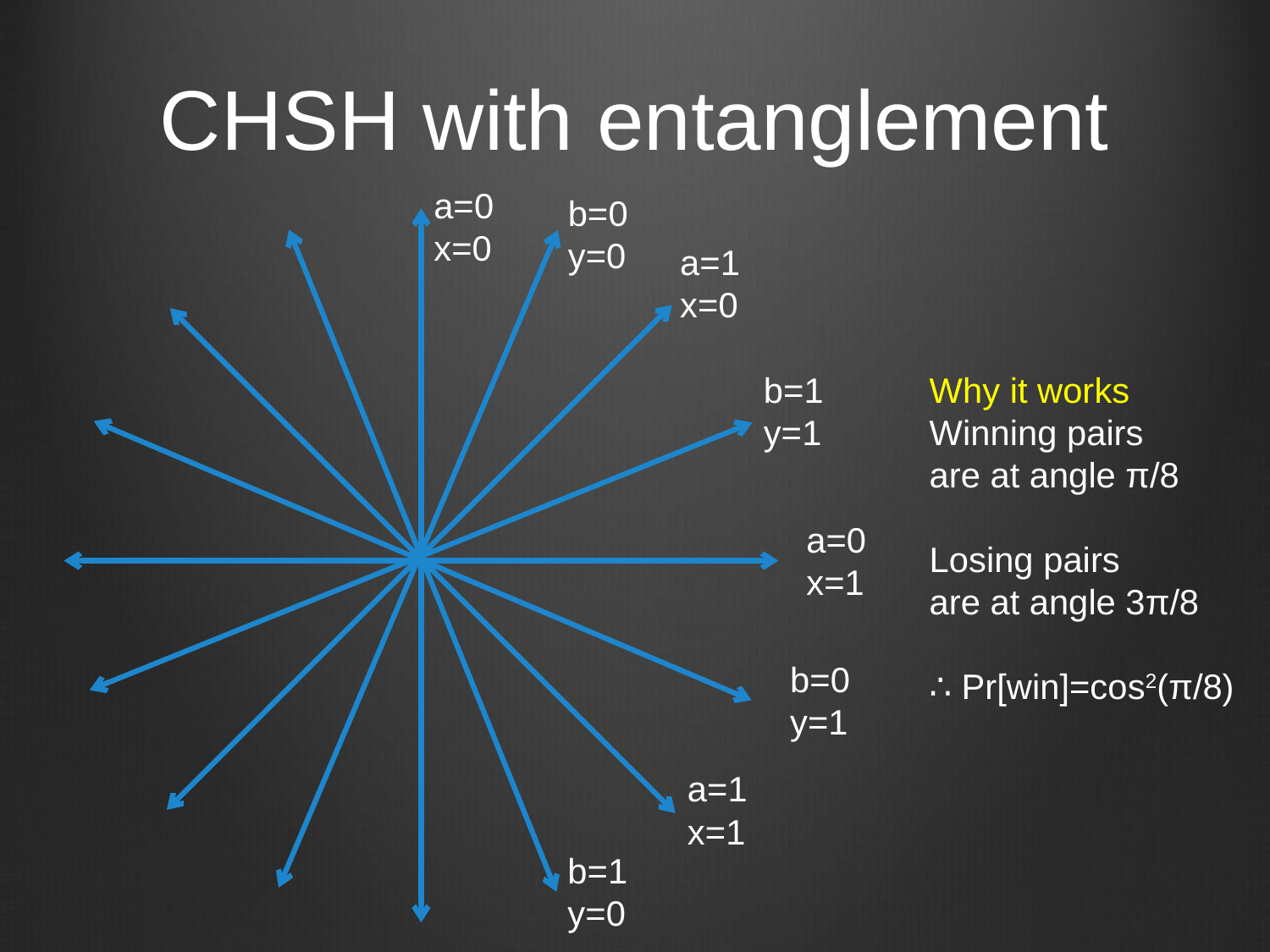

# CHSH with entanglement
a=0
x=0
b=0
y=0
a=1
x=0
b=1
y=1
a=0
x=1
b=0
y=1
a=1
x=1
b=1
y=0
Why it works
Winning pairs
are at angle π/8
Losing pairs
are at angle 3π/8
∴ Pr[win]=cos2(π/8)